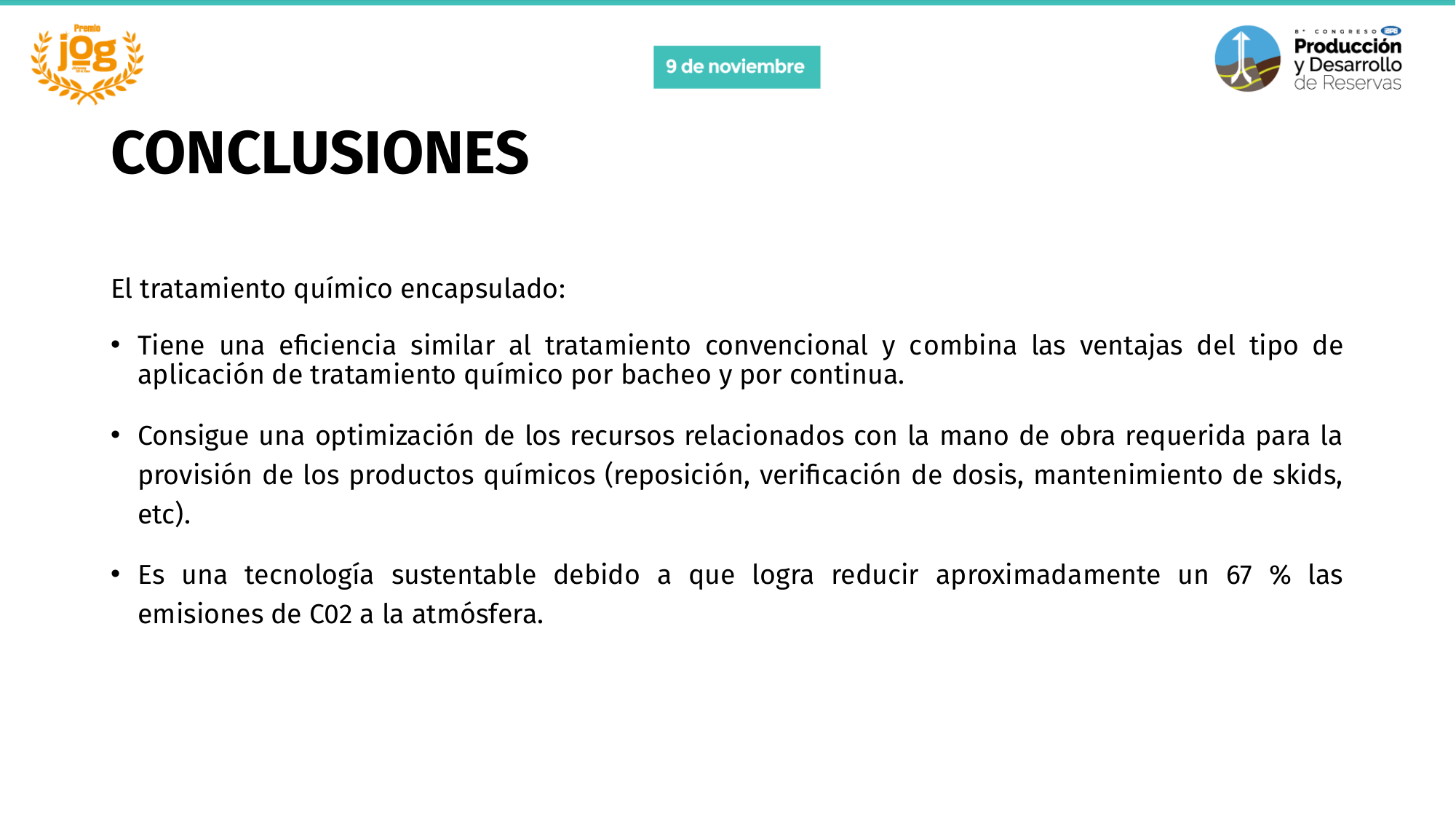

# CONCLUSIONES

El tratamiento químico encapsulado:
Tiene una eficiencia similar al tratamiento convencional y combina las ventajas del tipo de aplicación de tratamiento químico por bacheo y por continua.
Consigue una optimización de los recursos relacionados con la mano de obra requerida para la provisión de los productos químicos (reposición, verificación de dosis, mantenimiento de skids, etc).
Es una tecnología sustentable debido a que logra reducir aproximadamente un 67 % las emisiones de C02 a la atmósfera.